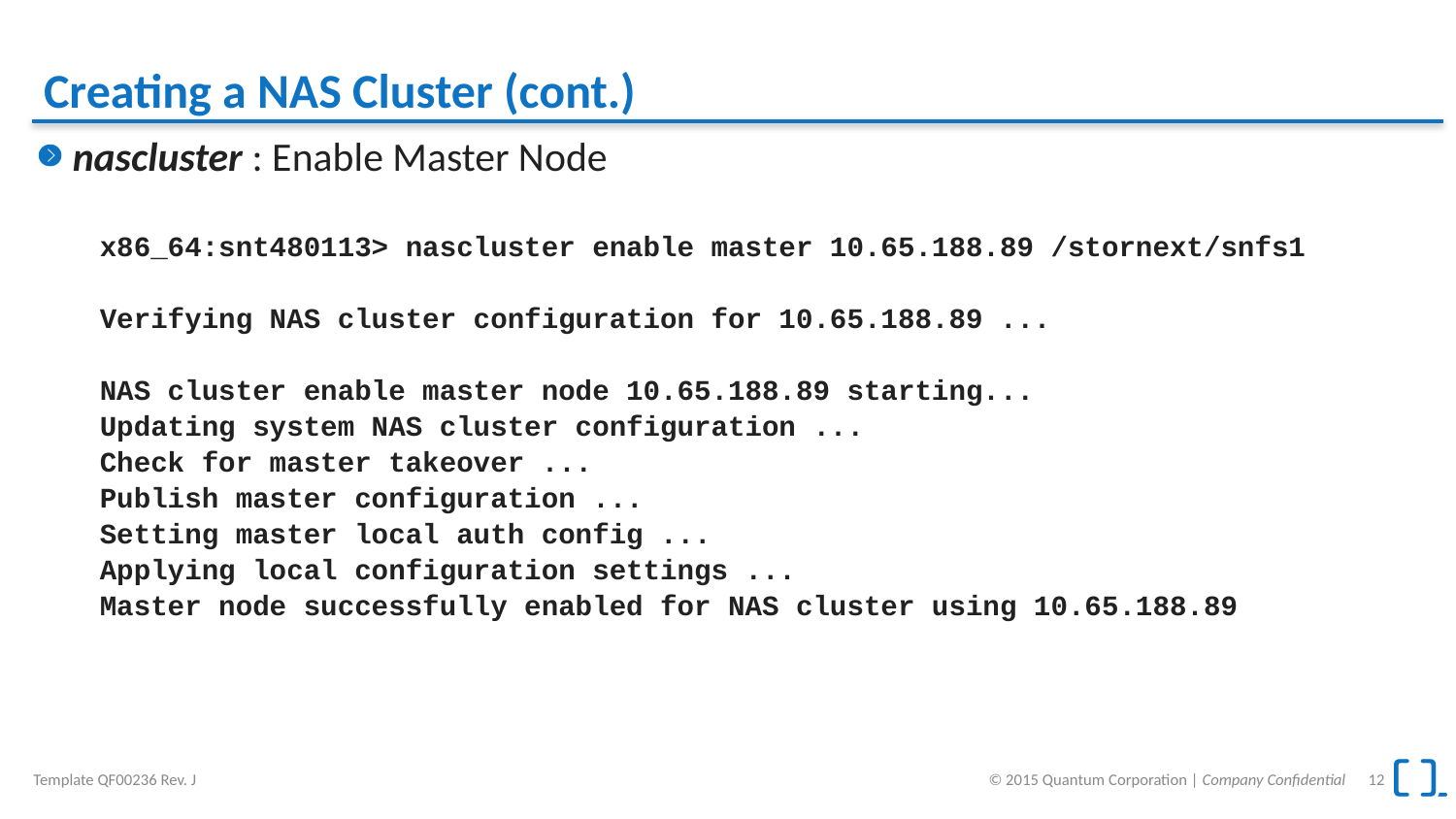

# Creating a NAS Cluster (cont.)
nascluster : Enable Master Node
x86_64:snt480113> nascluster enable master 10.65.188.89 /stornext/snfs1

Verifying NAS cluster configuration for 10.65.188.89 ...

NAS cluster enable master node 10.65.188.89 starting...
Updating system NAS cluster configuration ...
Check for master takeover ...
Publish master configuration ...
Setting master local auth config ...
Applying local configuration settings ...
Master node successfully enabled for NAS cluster using 10.65.188.89